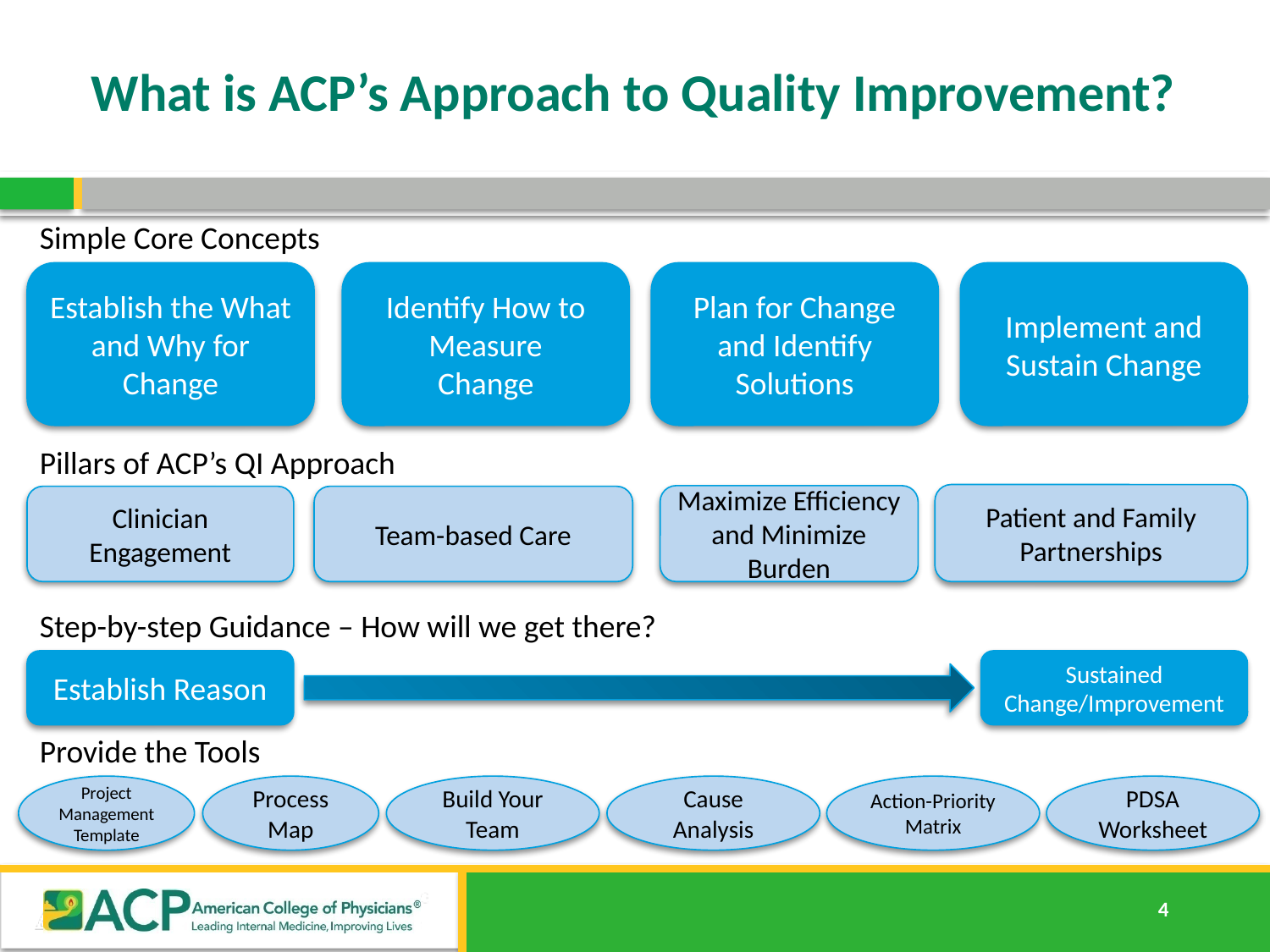

# What is ACP’s Approach to Quality Improvement?
Simple Core Concepts
Plan for Change and Identify Solutions
Identify How to Measure
Change
Implement and Sustain Change
Establish the What and Why for Change
Pillars of ACP’s QI Approach
Patient and Family Partnerships
Maximize Efficiency and Minimize Burden
Clinician Engagement
Team-based Care
Step-by-step Guidance – How will we get there?
Establish Reason
Sustained Change/Improvement

Provide the Tools
Project Management
Template
Process Map
Build Your Team
Cause Analysis
Action-Priority Matrix
PDSA Worksheet